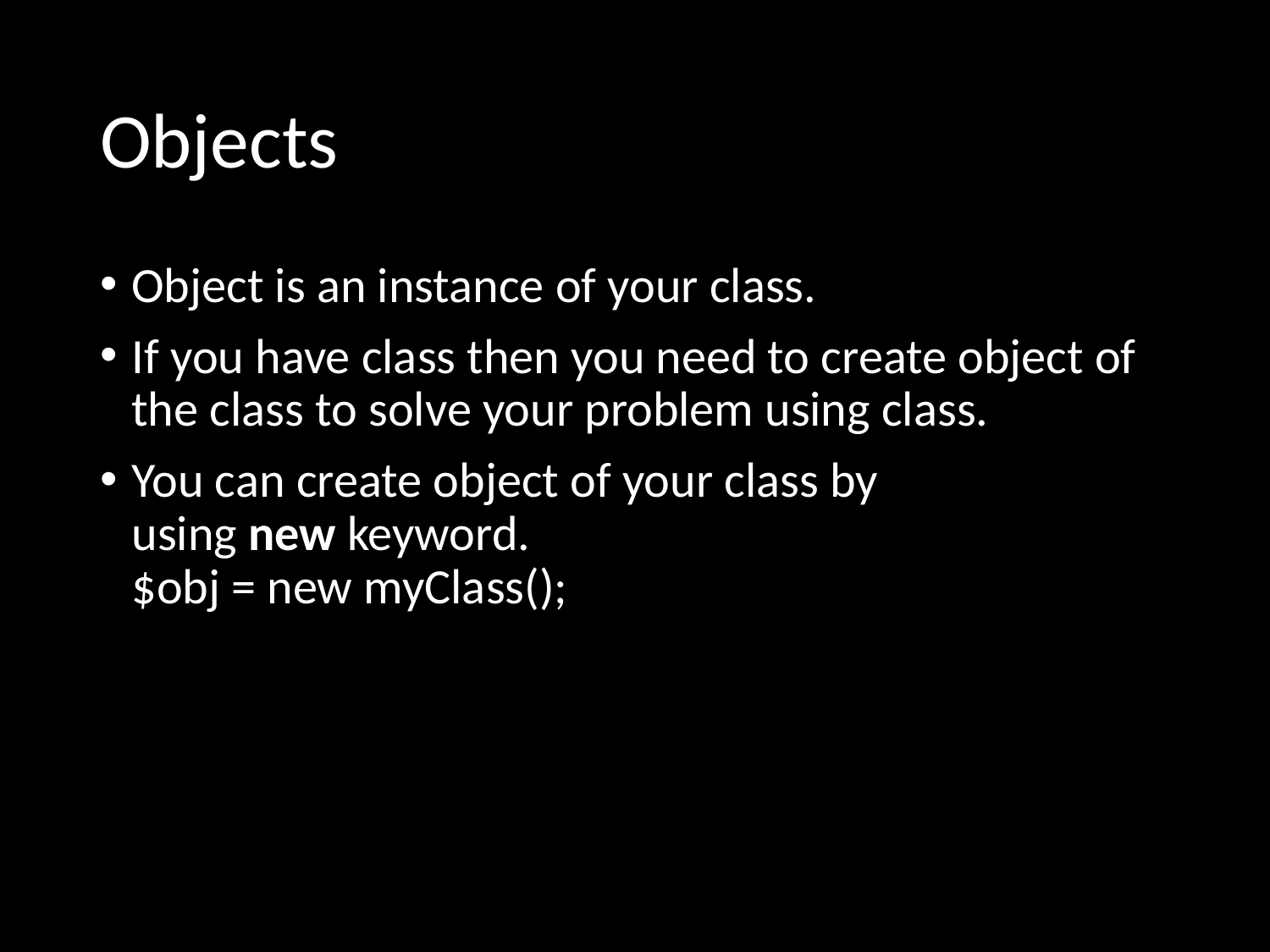

# Objects
Object is an instance of your class.
If you have class then you need to create object of the class to solve your problem using class.
You can create object of your class by using new keyword.
$obj = new myClass();